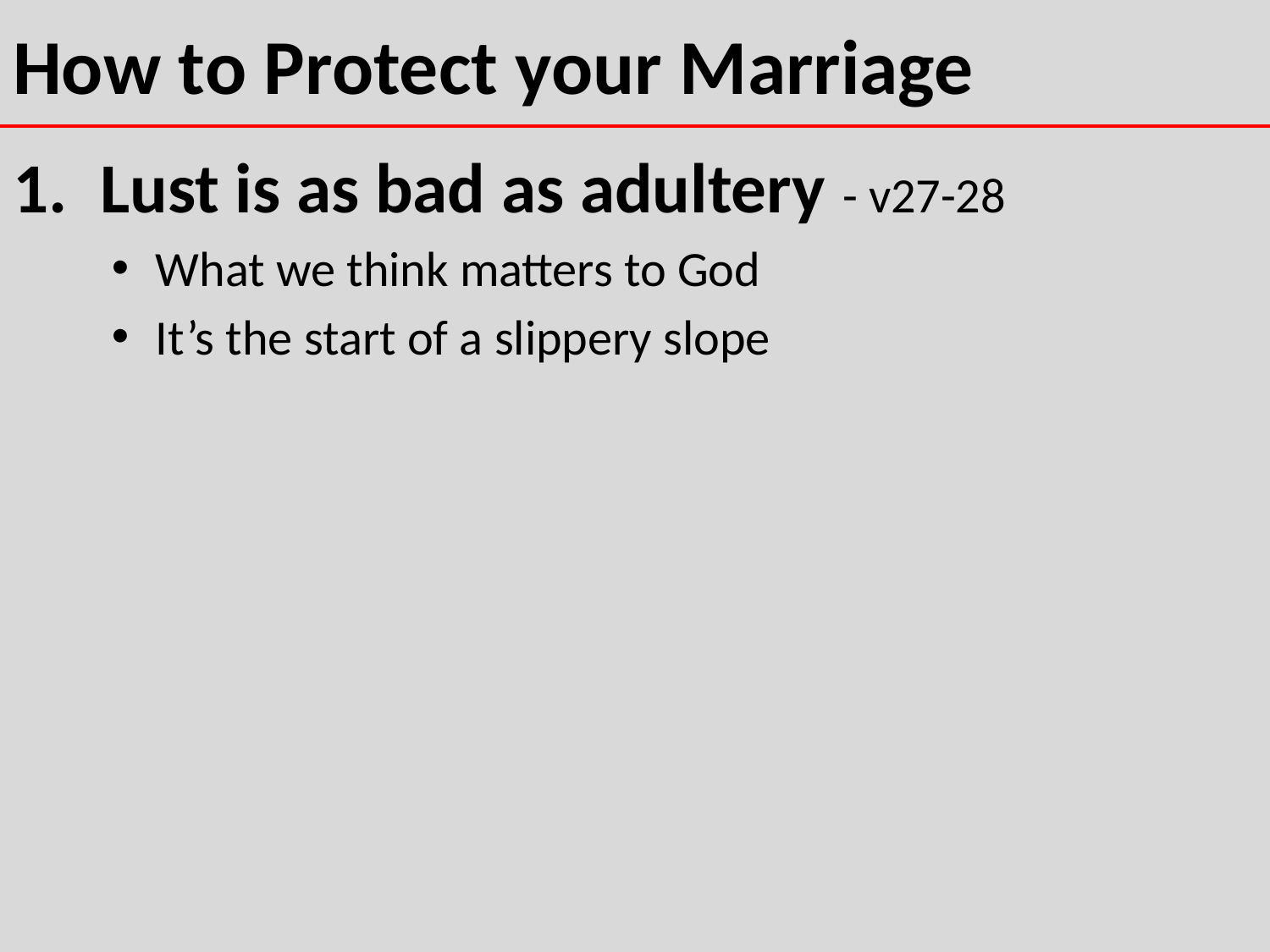

# How to Protect your Marriage
Lust is as bad as adultery - v27-28
What we think matters to God
It’s the start of a slippery slope